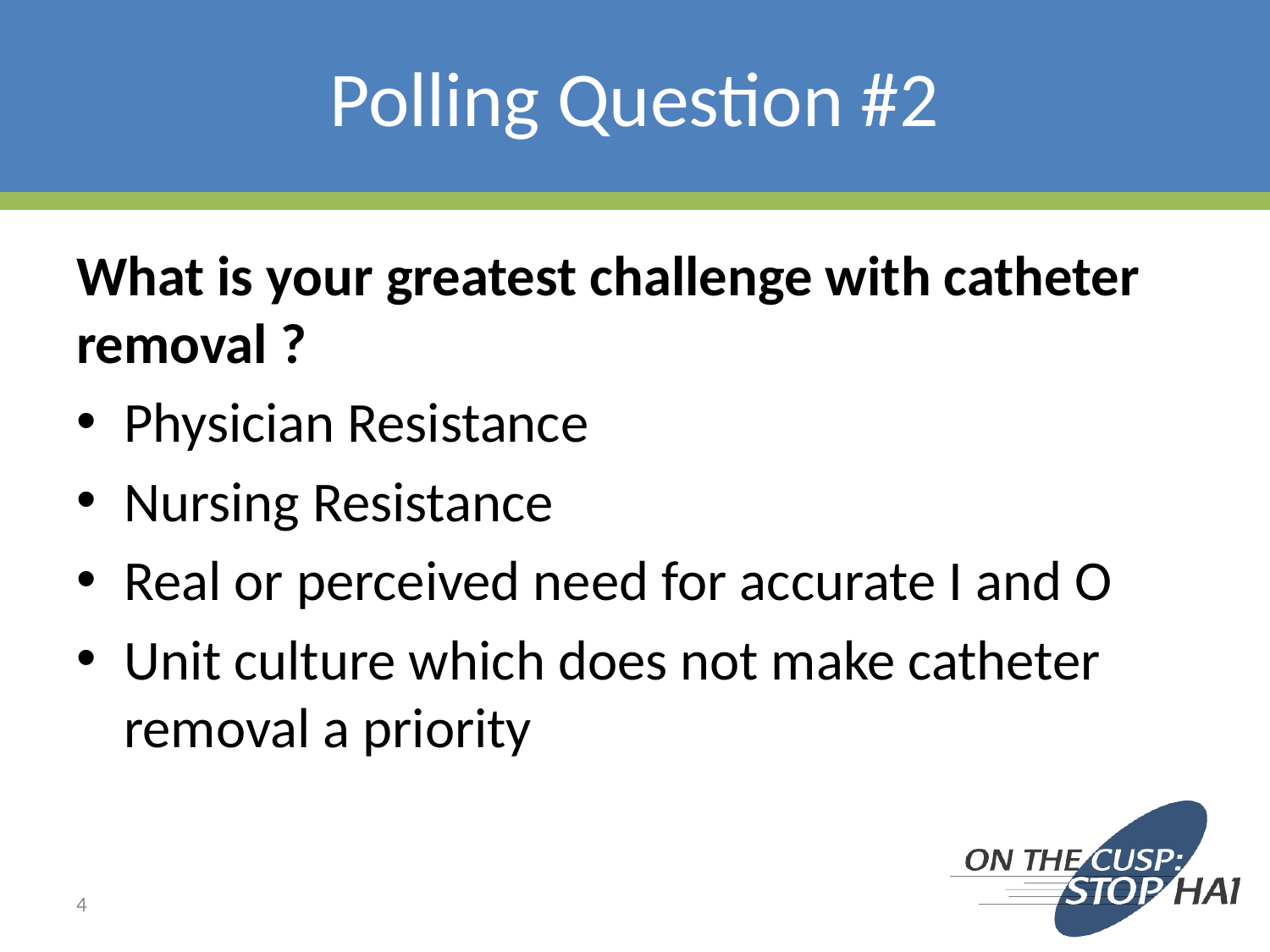

# Polling Question #2
What is your greatest challenge with catheter removal ?
Physician Resistance
Nursing Resistance
Real or perceived need for accurate I and O
Unit culture which does not make catheter removal a priority
4